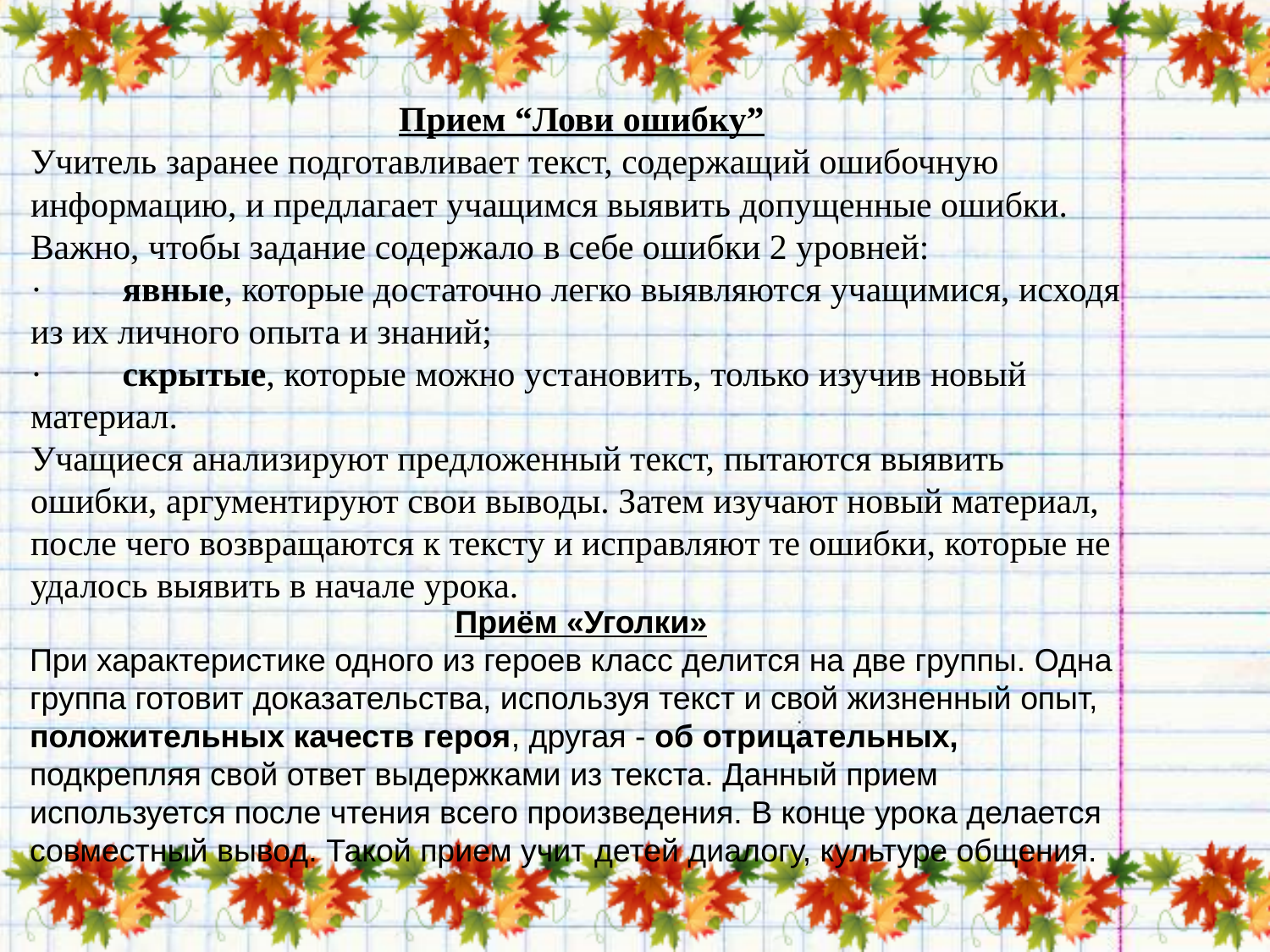

Прием “Лови ошибку”
Учитель заранее подготавливает текст, содержащий ошибочную информацию, и предлагает учащимся выявить допущенные ошибки.
Важно, чтобы задание содержало в себе ошибки 2 уровней:
·         явные, которые достаточно легко выявляются учащимися, исходя из их личного опыта и знаний;
·         скрытые, которые можно установить, только изучив новый материал.
Учащиеся анализируют предложенный текст, пытаются выявить ошибки, аргументируют свои выводы. Затем изучают новый материал, после чего возвращаются к тексту и исправляют те ошибки, которые не удалось выявить в начале урока.
Приём «Уголки»
При характеристике одного из героев класс делится на две группы. Одна группа готовит доказательства, используя текст и свой жизненный опыт, положительных качеств героя, другая - об отрицательных, подкрепляя свой ответ выдержками из текста. Данный прием используется после чтения всего произведения. В конце урока делается совместный вывод. Такой прием учит детей диалогу, культуре общения.